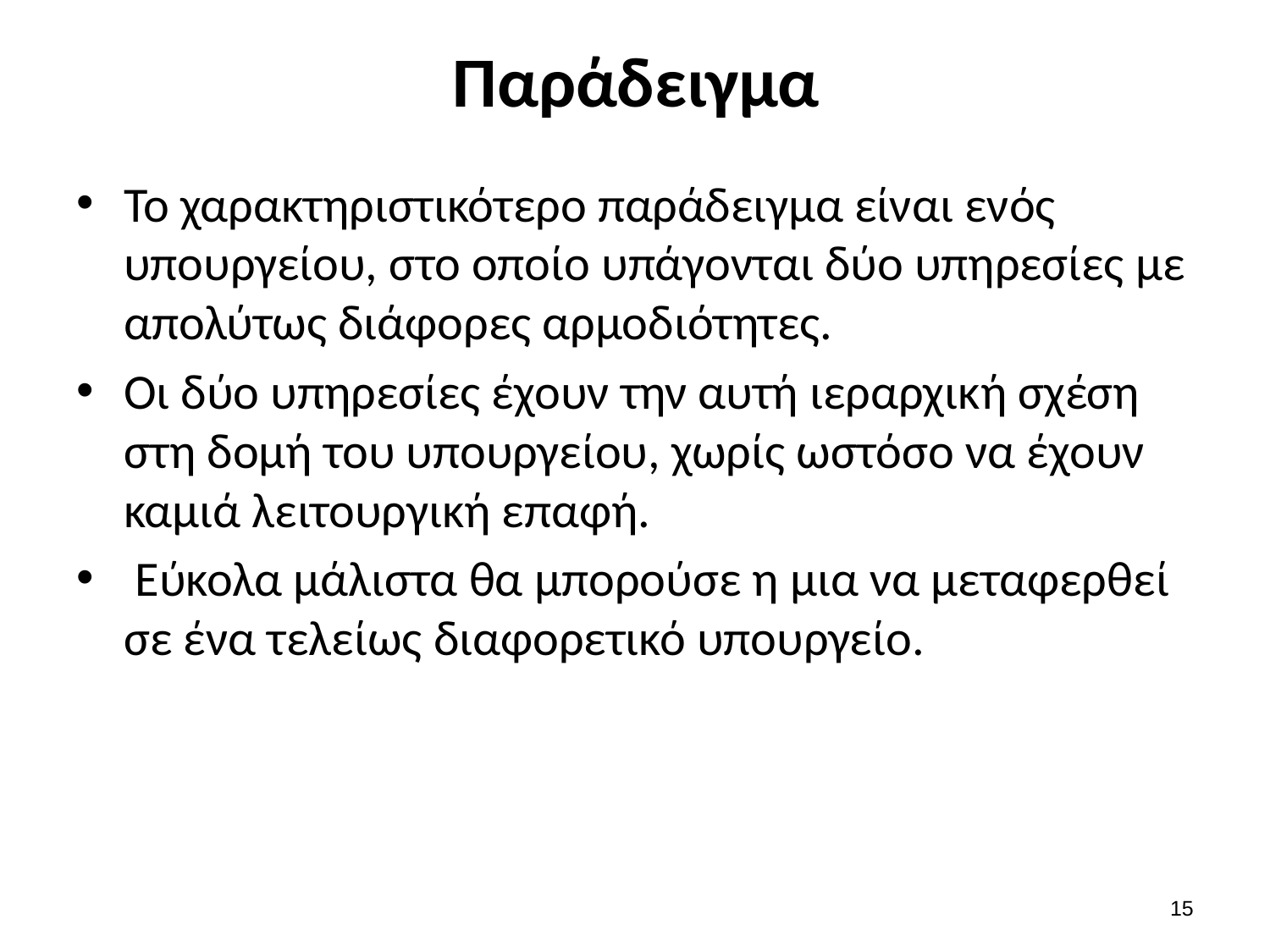

# Παράδειγμα
Το χαρακτηριστικότερο παράδειγμα είναι ενός υπουργείου, στο οποίο υπάγονται δύο υπηρεσίες με απολύτως διάφορες αρμοδιότητες.
Οι δύο υπηρεσίες έχουν την αυτή ιεραρχική σχέση στη δομή του υπουργείου, χωρίς ωστόσο να έχουν καμιά λειτουργική επαφή.
 Εύκολα μάλιστα θα μπορούσε η μια να μεταφερθεί σε ένα τελείως διαφορετικό υπουργείο.

15